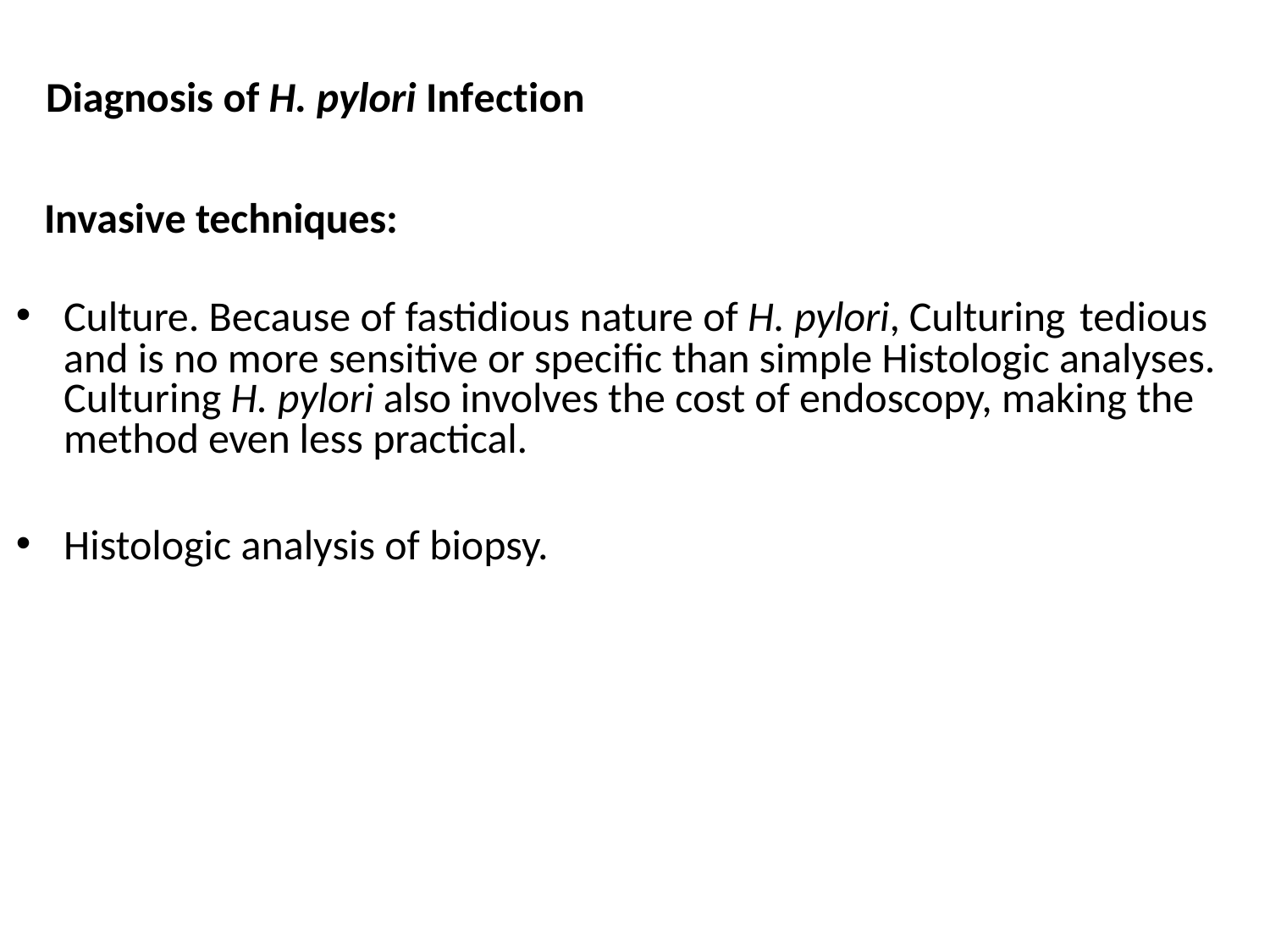

Vertical
Diagnosis of H. pylori Infection
# Invasive techniques:
Culture. Because of fastidious nature of H. pylori, Culturing	tedious and is no more sensitive or specific than simple Histologic analyses. Culturing H. pylori also involves the cost of endoscopy, making the method even less practical.

Histologic analysis of biopsy. Routine Histologic
analysis of biopsy samples is common and practical.
Helpful also to visualize the mucosa, permitting detection of Histologic gastritis and lesions such as MALT-type lymphomas.

Requires endoscopy, diagnosis days after the procedure.